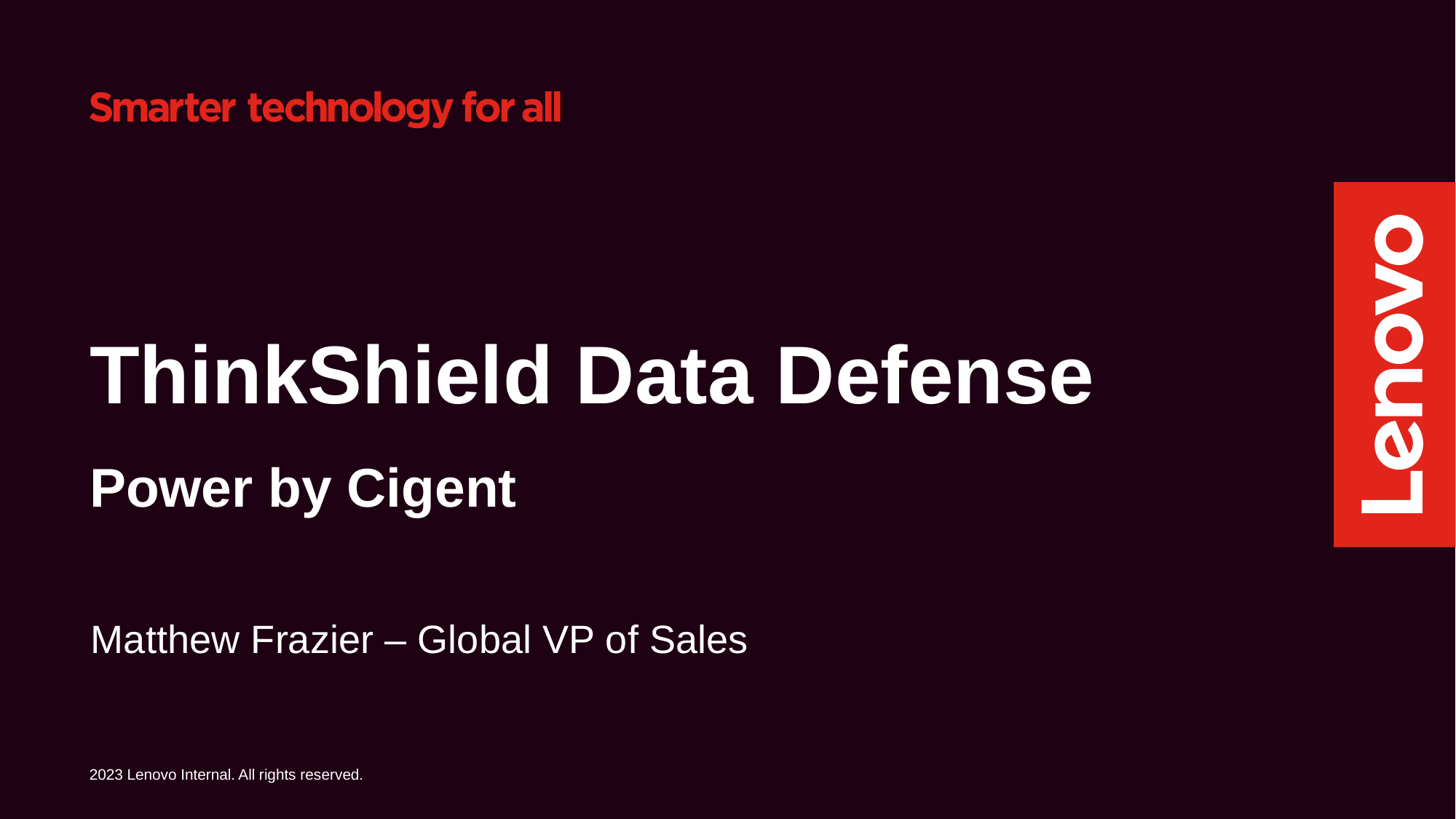

# ThinkShield Data Defense Power by Cigent
Matthew Frazier – Global VP of Sales